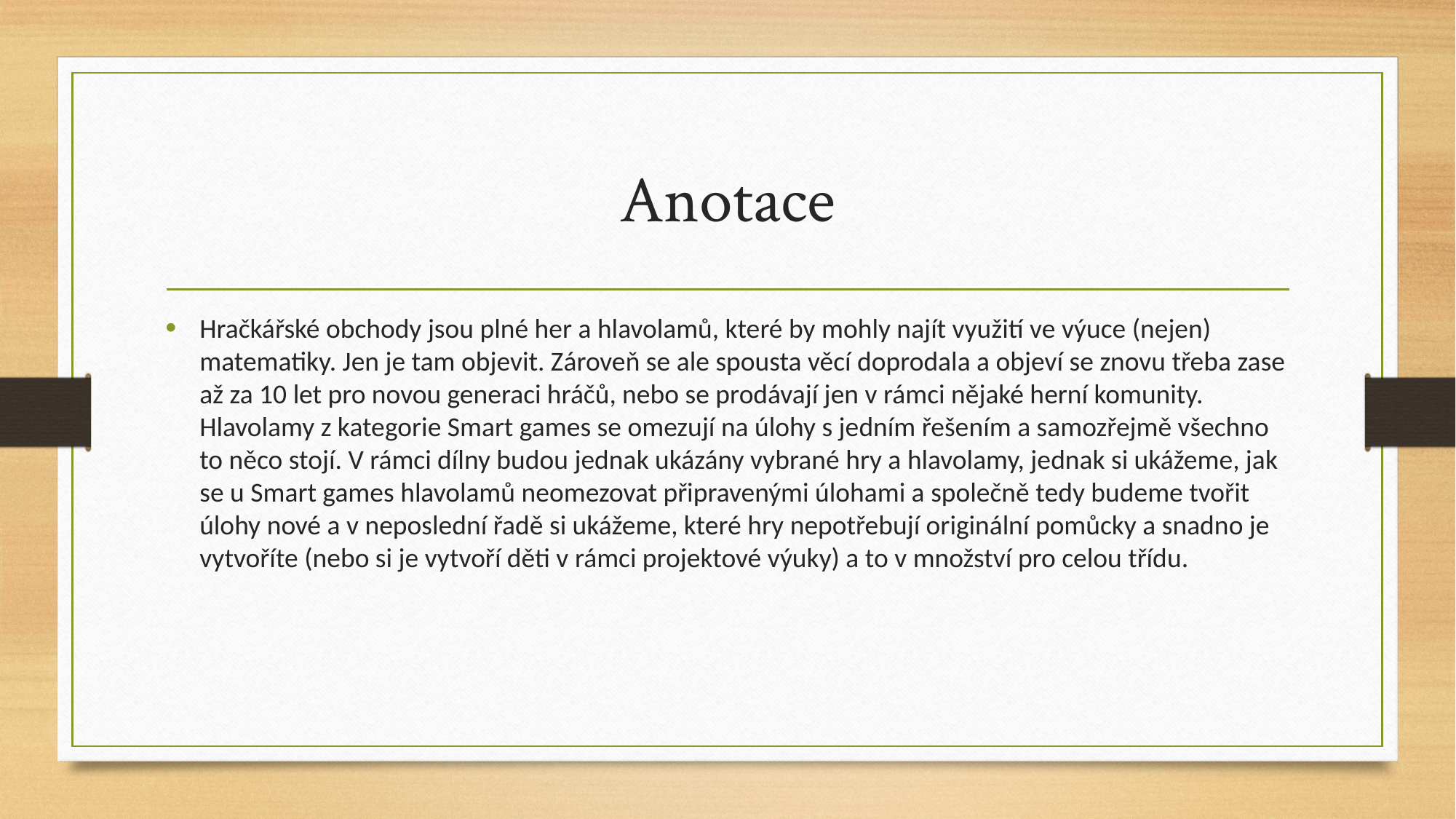

# Anotace
Hračkářské obchody jsou plné her a hlavolamů, které by mohly najít využití ve výuce (nejen) matematiky. Jen je tam objevit. Zároveň se ale spousta věcí doprodala a objeví se znovu třeba zase až za 10 let pro novou generaci hráčů, nebo se prodávají jen v rámci nějaké herní komunity. Hlavolamy z kategorie Smart games se omezují na úlohy s jedním řešením a samozřejmě všechno to něco stojí. V rámci dílny budou jednak ukázány vybrané hry a hlavolamy, jednak si ukážeme, jak se u Smart games hlavolamů neomezovat připravenými úlohami a společně tedy budeme tvořit úlohy nové a v neposlední řadě si ukážeme, které hry nepotřebují originální pomůcky a snadno je vytvoříte (nebo si je vytvoří děti v rámci projektové výuky) a to v množství pro celou třídu.